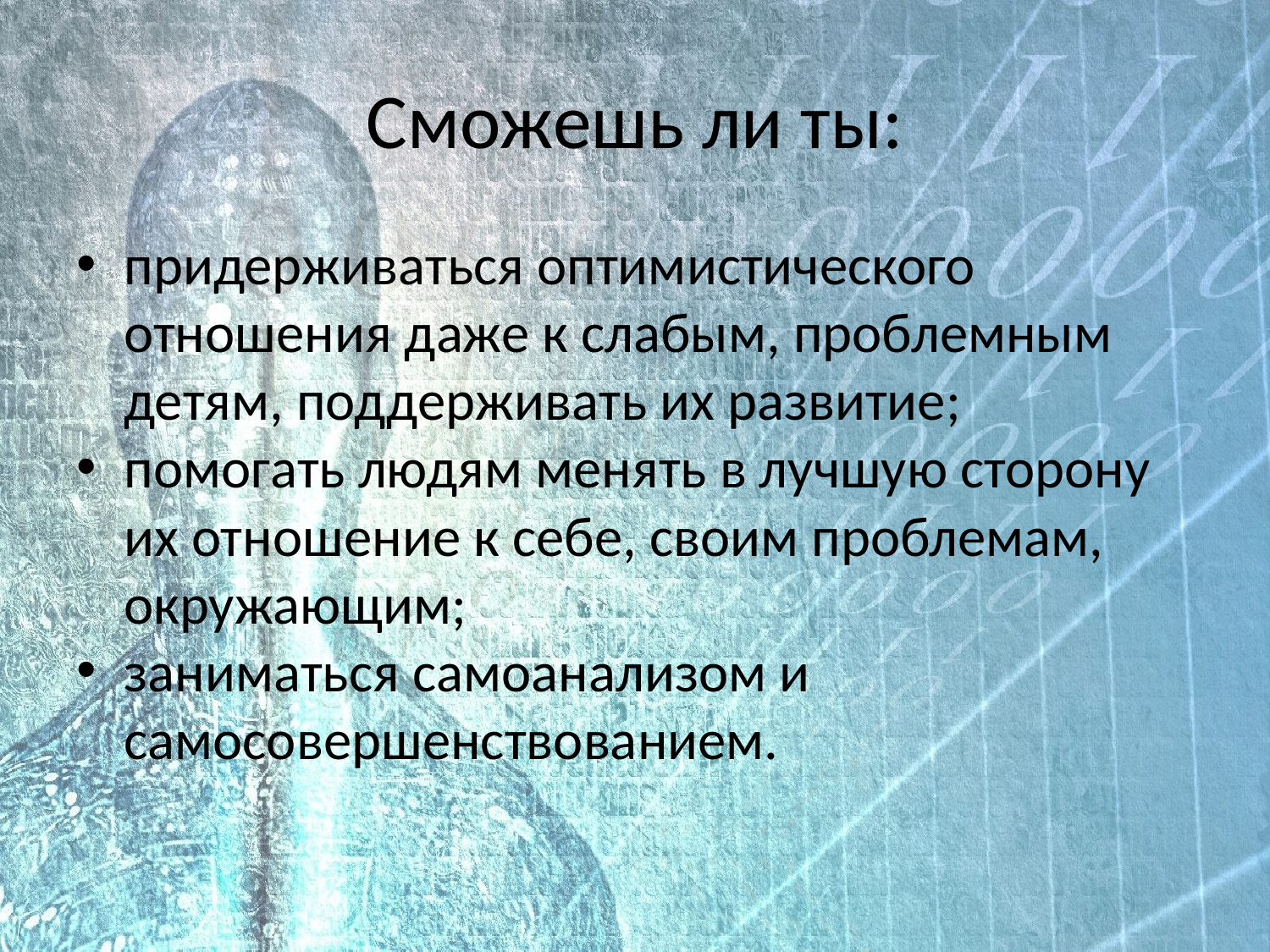

# Сможешь ли ты:
придерживаться оптимистического отношения даже к слабым, проблемным детям, поддерживать их развитие;
помогать людям менять в лучшую сторону их отношение к себе, своим проблемам, окружающим;
заниматься самоанализом и самосовершенствованием.